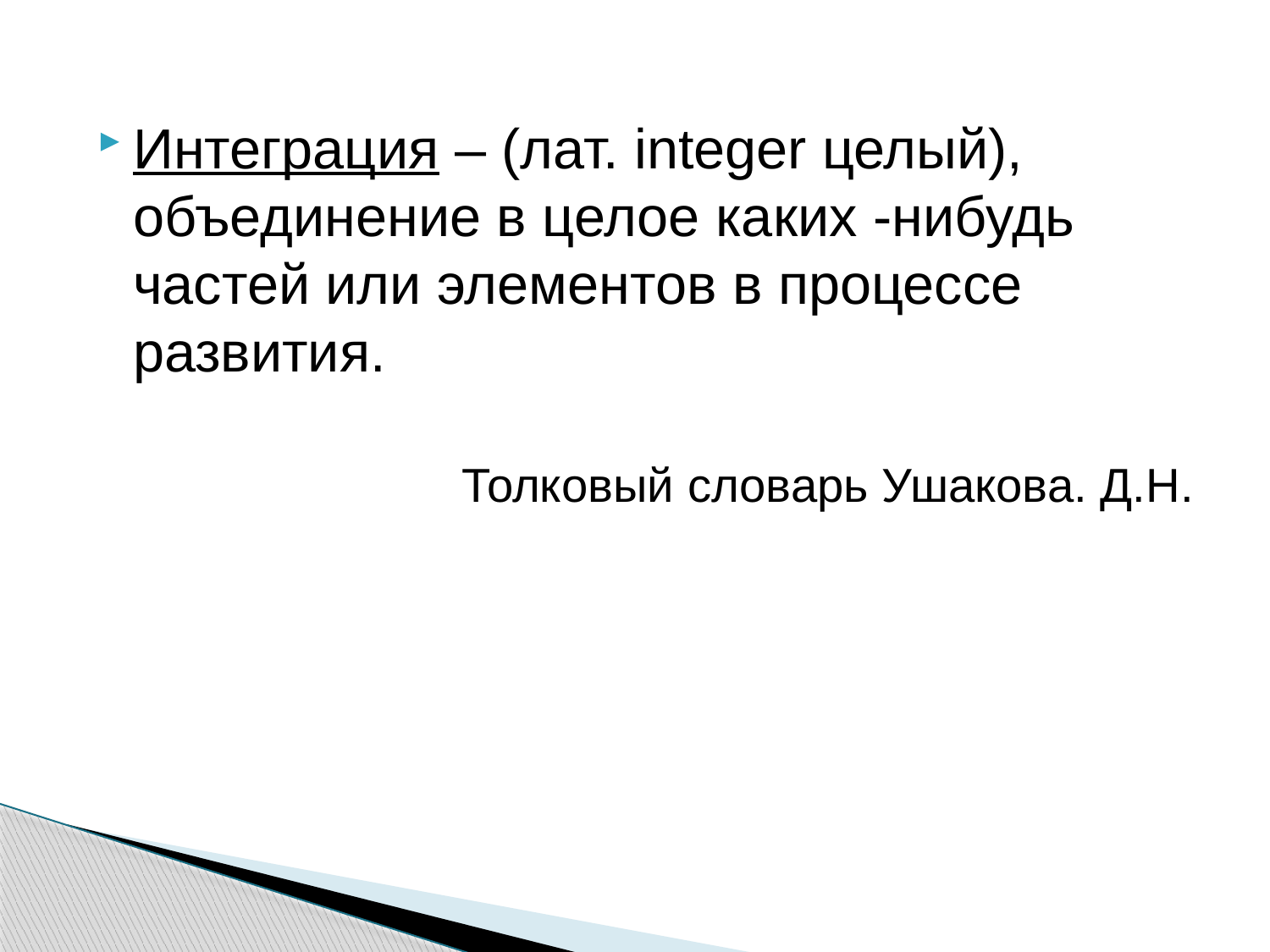

Интеграция – (лат. integer целый), объединение в целое каких -нибудь частей или элементов в процессе развития.

Толковый словарь Ушакова. Д.Н.